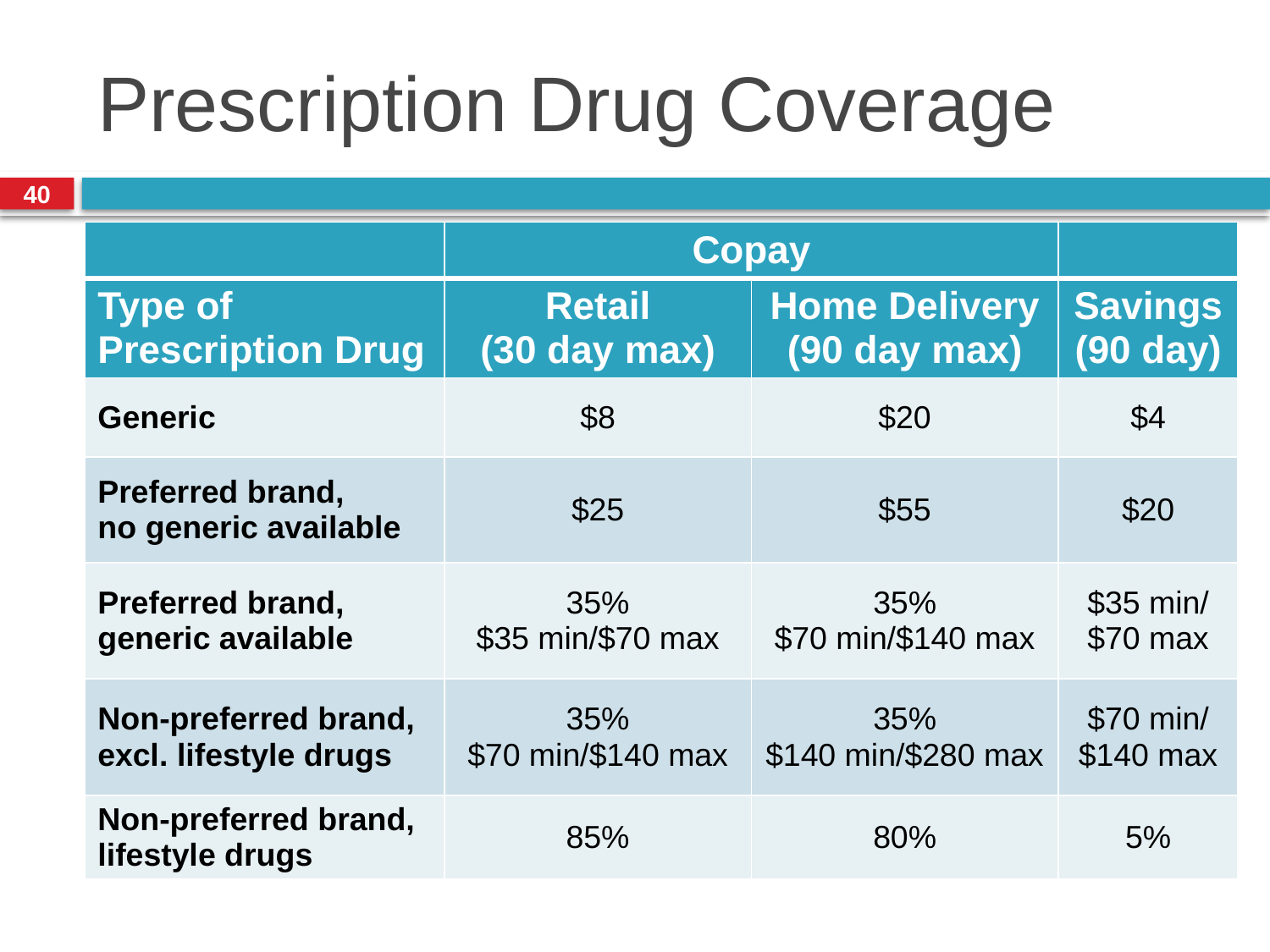

# Prescription Drug Coverage
40
|  | Copay |  |  |
| --- | --- | --- | --- |
| Type of Prescription Drug | Retail (30 day max) | Home Delivery (90 day max) | Savings (90 day) |
| Generic | $8 | $20 | $4 |
| Preferred brand, no generic available | $25 | $55 | $20 |
| Preferred brand, generic available | 35% $35 min/$70 max | 35% $70 min/$140 max | $35 min/ $70 max |
| Non-preferred brand, excl. lifestyle drugs | 35% $70 min/$140 max | 35% $140 min/$280 max | $70 min/ $140 max |
| Non-preferred brand, lifestyle drugs | 85% | 80% | 5% |